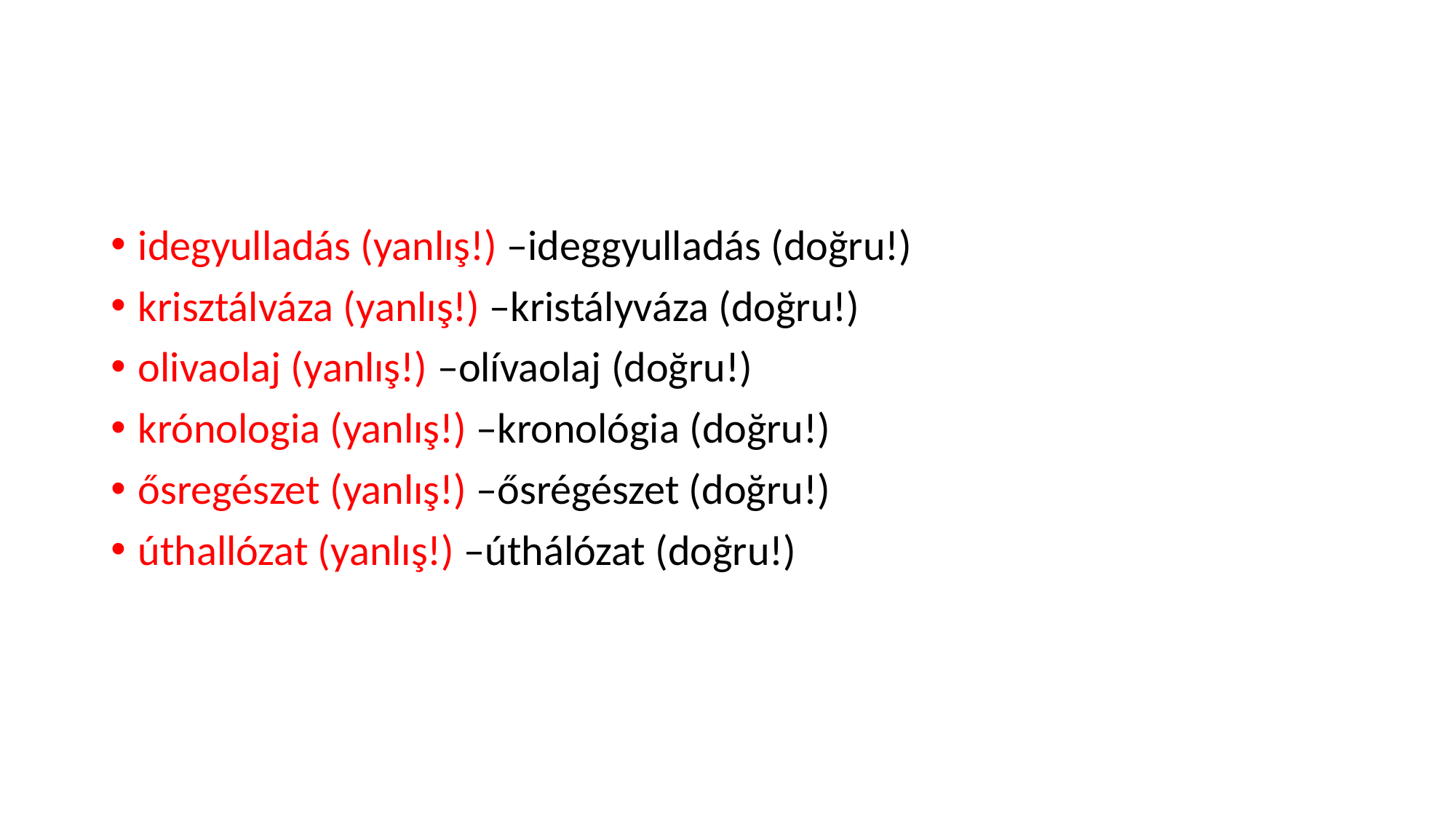

#
idegyulladás (yanlış!) –ideggyulladás (doğru!)
krisztálváza (yanlış!) –kristályváza (doğru!)
olivaolaj (yanlış!) –olívaolaj (doğru!)
krónologia (yanlış!) –kronológia (doğru!)
ősregészet (yanlış!) –ősrégészet (doğru!)
úthallózat (yanlış!) –úthálózat (doğru!)